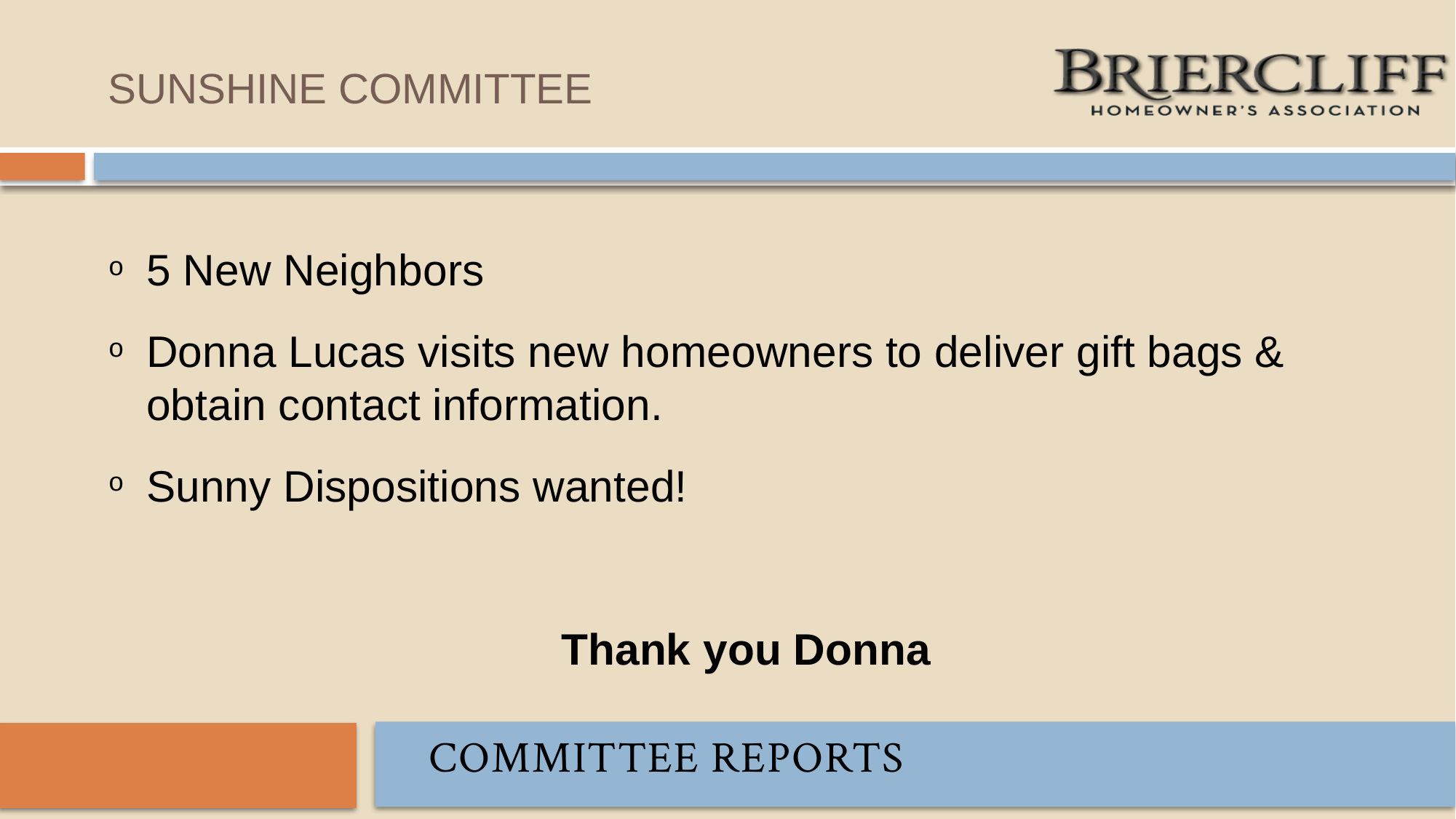

# SUNSHINE COMMITTEE
5 New Neighbors
Donna Lucas visits new homeowners to deliver gift bags & obtain contact information.
Sunny Dispositions wanted!

Thank you Donna

COMMITTEE REPORTS